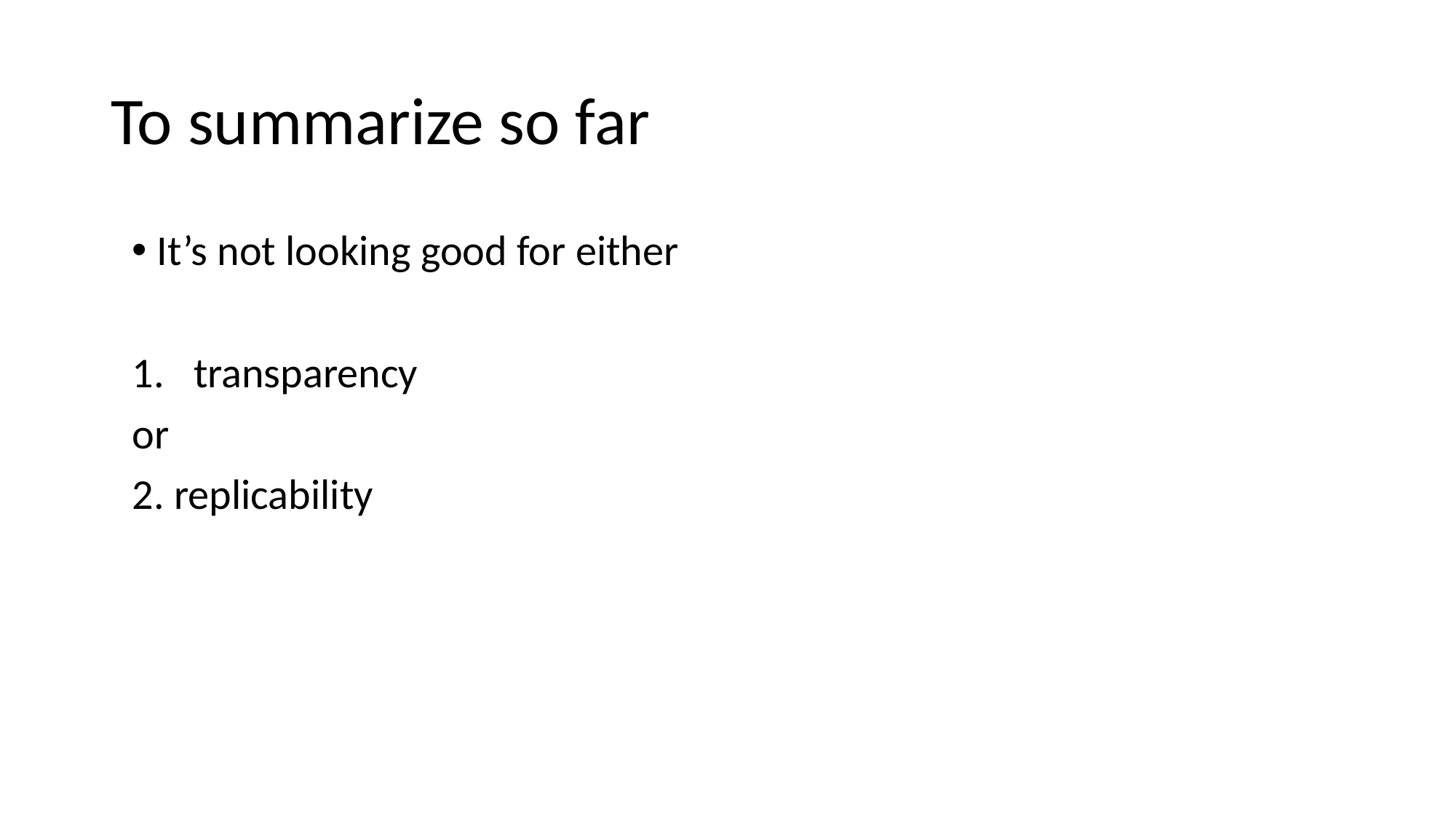

# To summarize so far
 It’s not looking good for either

transparency
or
2. replicability